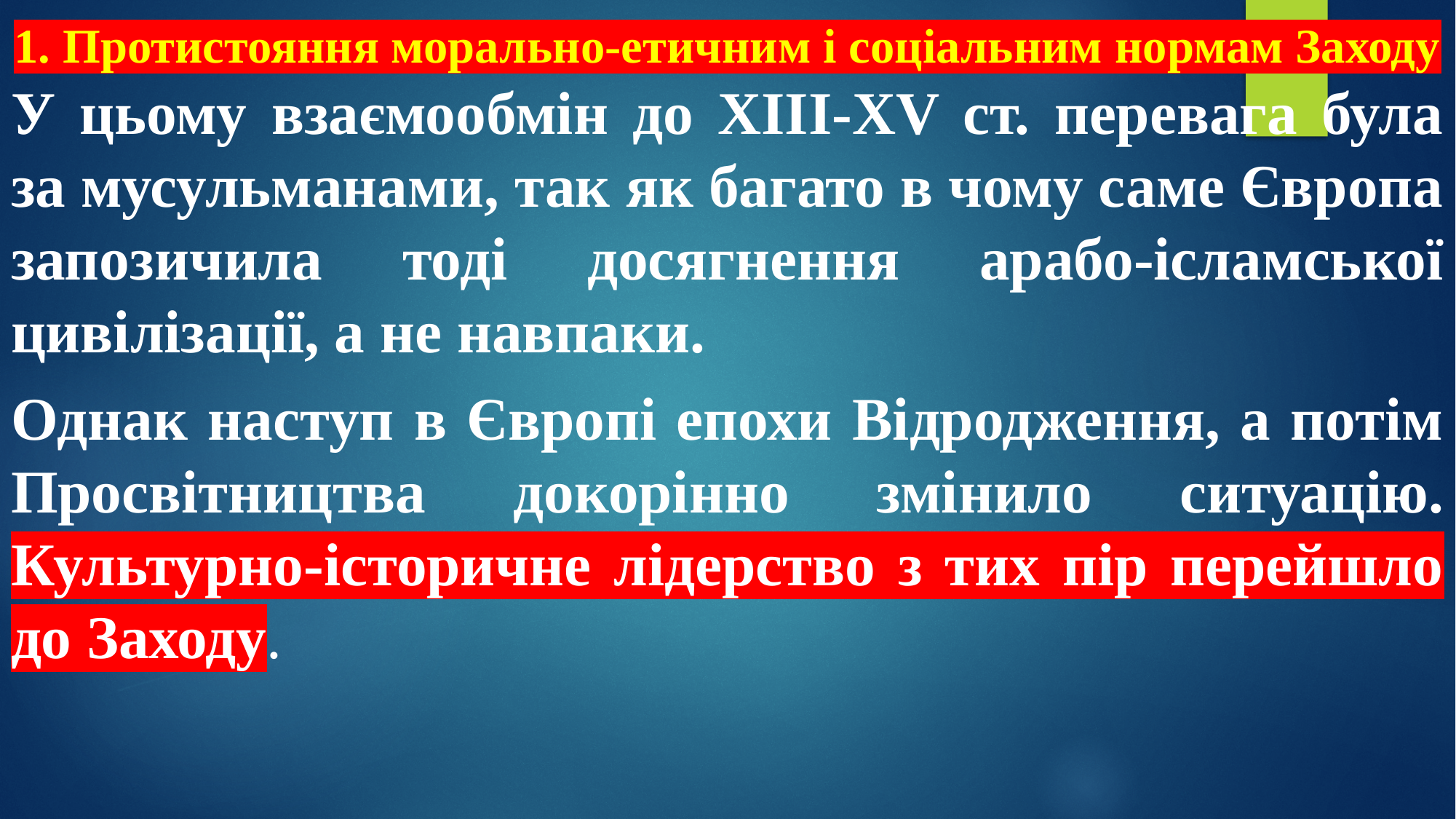

# 1. Протистояння морально-етичним і соціальним нормам Заходу
У цьому взаємообмін до XIII-XV ст. перевага була за мусульманами, так як багато в чому саме Європа запозичила тоді досягнення арабо-ісламської цивілізації, а не навпаки.
Однак наступ в Європі епохи Відродження, а потім Просвітництва докорінно змінило ситуацію. Культурно-історичне лідерство з тих пір перейшло до Заходу.